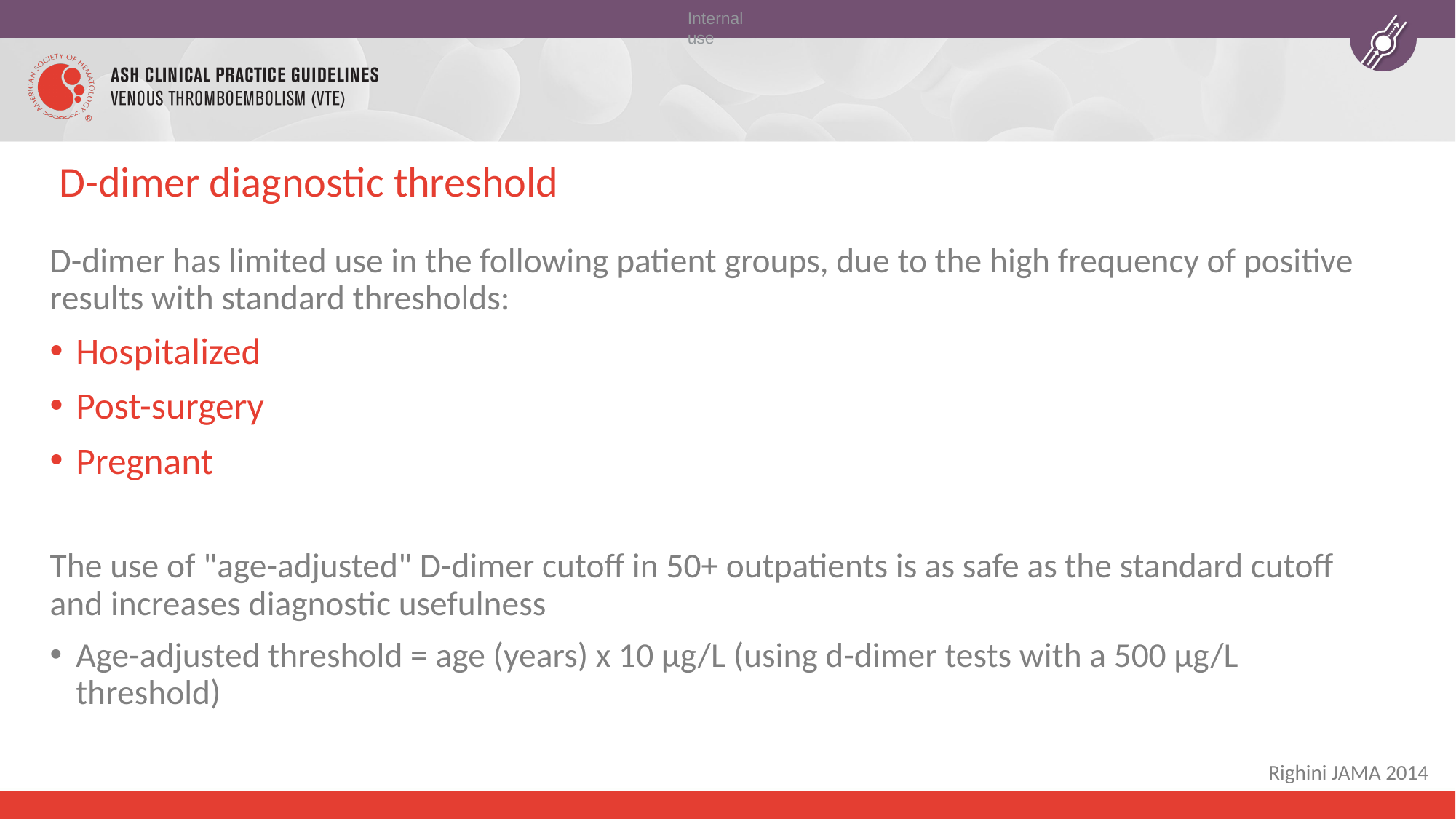

# D-dimer diagnostic threshold
D-dimer has limited use in the following patient groups, due to the high frequency of positive results with standard thresholds:
Hospitalized
Post-surgery
Pregnant

The use of "age-adjusted" D-dimer cutoff in 50+ outpatients is as safe as the standard cutoff and increases diagnostic usefulness
Age-adjusted threshold = age (years) x 10 µg/L (using d-dimer tests with a 500 µg/L threshold)
Righini JAMA 2014